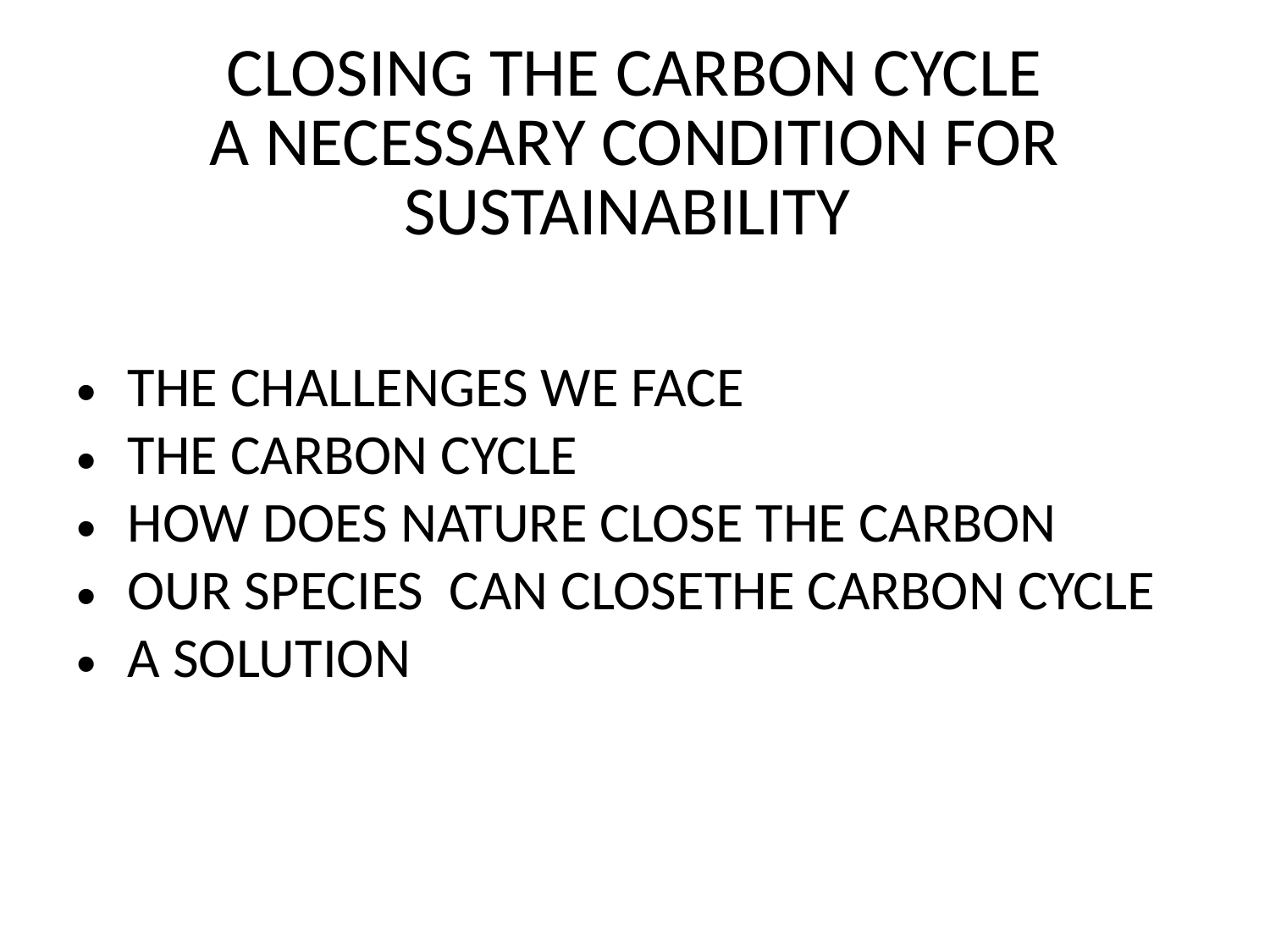

# CLOSING THE CARBON CYCLE A NECESSARY CONDITION FOR SUSTAINABILITY

THE CHALLENGES WE FACE
THE CARBON CYCLE
HOW DOES NATURE CLOSE THE CARBON
OUR SPECIES  CAN CLOSETHE CARBON CYCLE
A SOLUTION